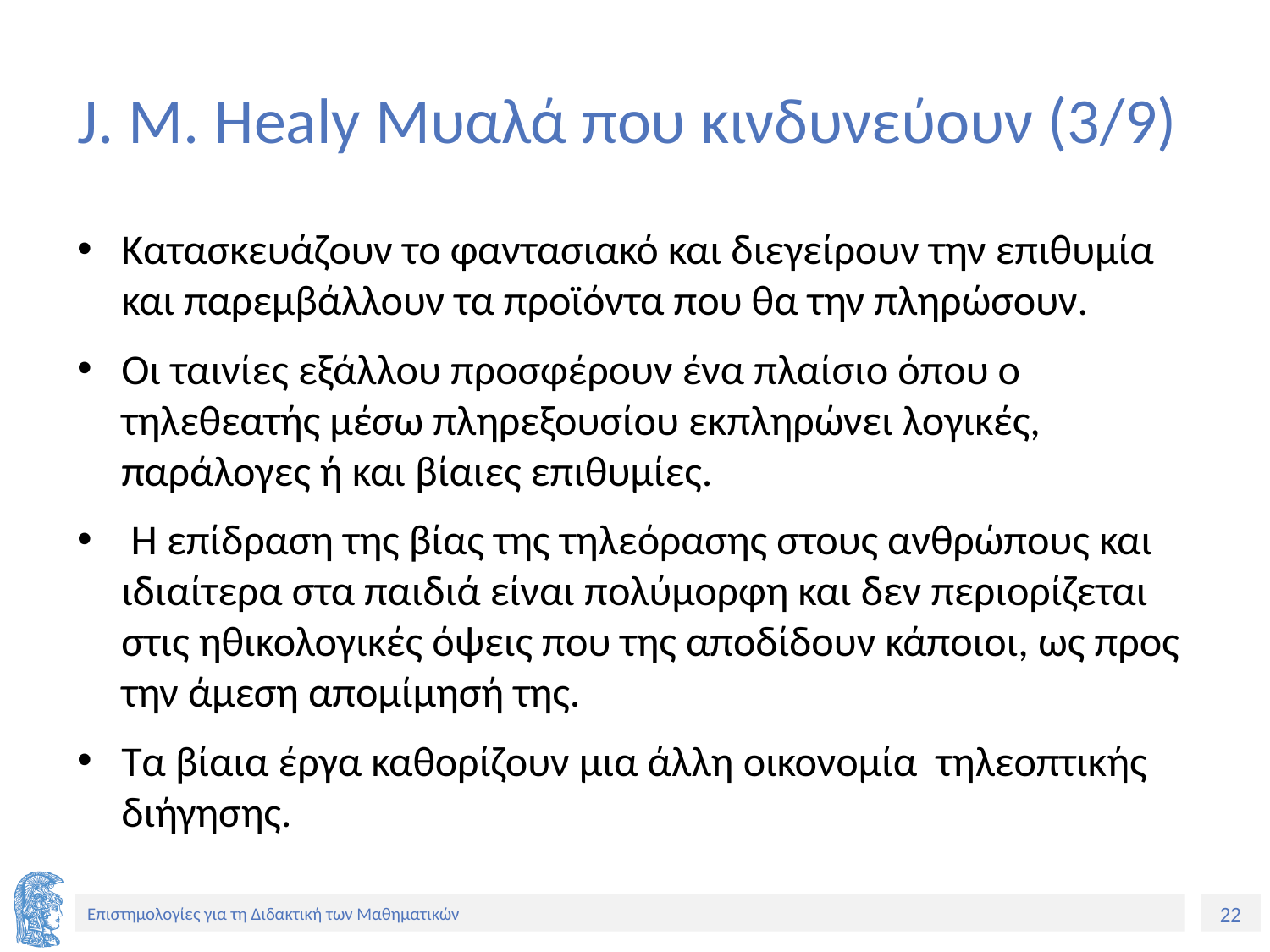

# J. M. Healy Μυαλά που κινδυνεύουν (3/9)
Κατασκευάζουν το φαντασιακό και διεγείρουν την επιθυμία και παρεμβάλλουν τα προϊόντα που θα την πληρώσουν.
Οι ταινίες εξάλλου προσφέρουν ένα πλαίσιο όπου ο τηλεθεατής μέσω πληρεξουσίου εκπληρώνει λογικές, παράλογες ή και βίαιες επιθυμίες.
 Η επίδραση της βίας της τηλεόρασης στους ανθρώπους και ιδιαίτερα στα παιδιά είναι πολύμορφη και δεν περιορίζεται στις ηθικολογικές όψεις που της αποδίδουν κάποιοι, ως προς την άμεση απομίμησή της.
Τα βίαια έργα καθορίζουν μια άλλη οικονομία  τηλεοπτικής διήγησης.